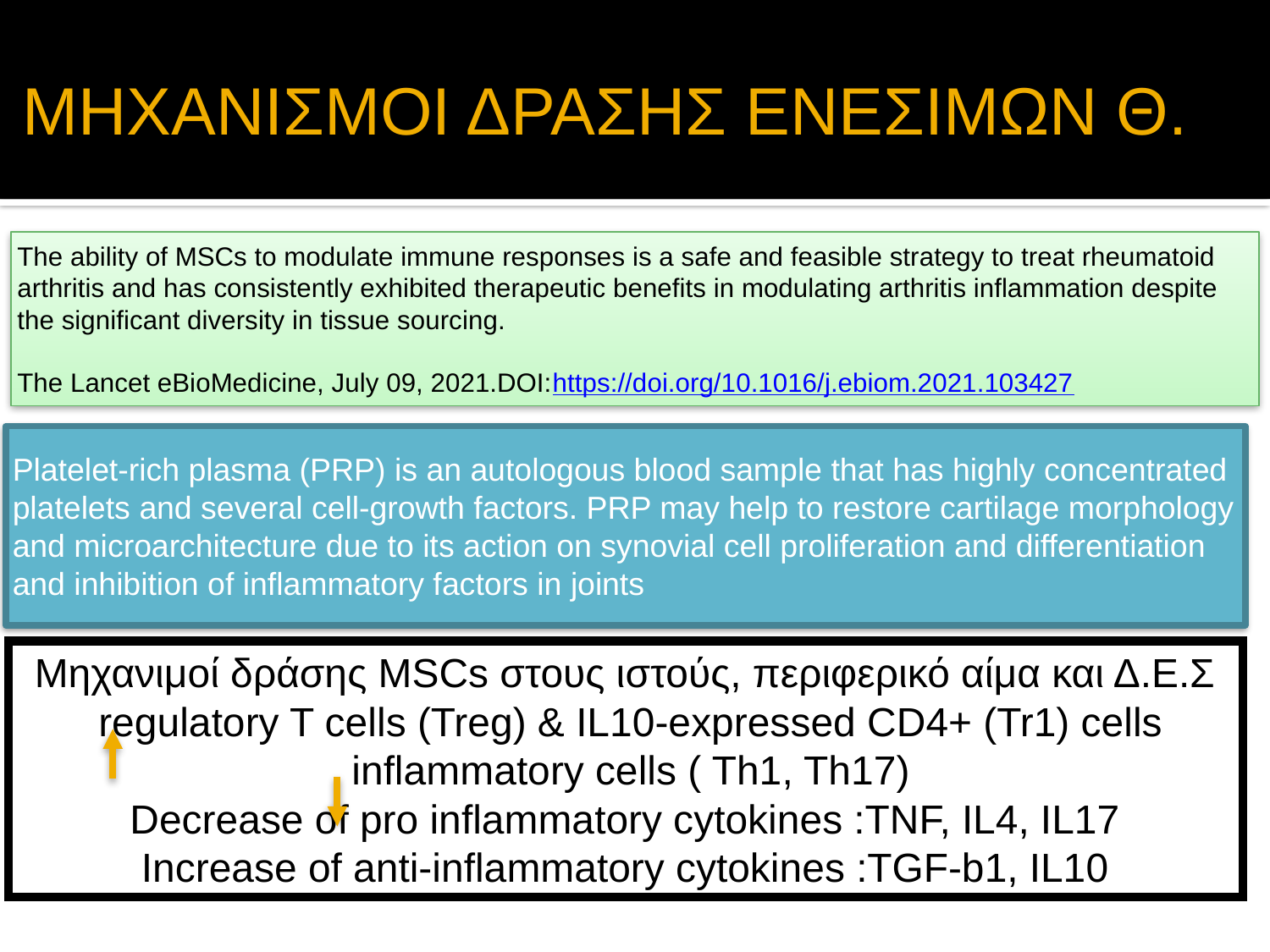

# ΜΗΧΑΝΙΣΜΟΙ ΔΡΑΣΗΣ ΕΝΕΣΙΜΩΝ Θ.
The ability of MSCs to modulate immune responses is a safe and feasible strategy to treat rheumatoid arthritis and has consistently exhibited therapeutic benefits in modulating arthritis inflammation despite the significant diversity in tissue sourcing.

The Lancet eBioMedicine, July 09, 2021.DOI:https://doi.org/10.1016/j.ebiom.2021.103427
Platelet-rich plasma (PRP) is an autologous blood sample that has highly concentrated platelets and several cell-growth factors. PRP may help to restore cartilage morphology and microarchitecture due to its action on synovial cell proliferation and differentiation and inhibition of inflammatory factors in joints
Mηχανιμοί δράσης ΜSCs στους ιστούς, περιφερικό αίμα και Δ.Ε.Σ
 regulatory T cells (Treg) & IL10-expressed CD4+ (Tr1) cells
 inflammatory cells ( Th1, Th17)
Decrease of pro inflammatory cytokines :TNF, IL4, IL17
Increase of anti-inflammatory cytokines :TGF-b1, IL10